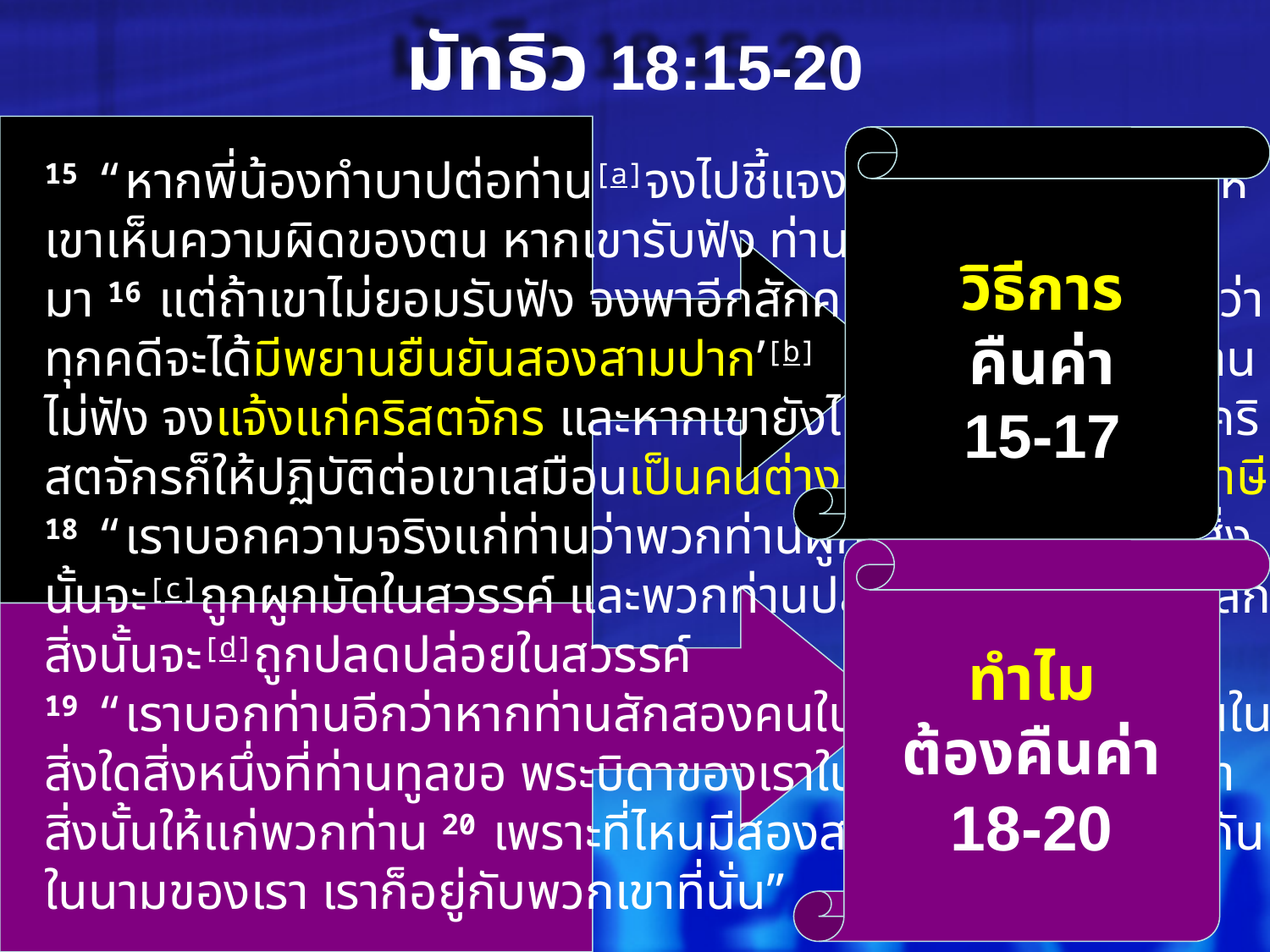

# มัทธิว 18:15-20

15 “หากพี่น้องทำบาปต่อท่าน[a]จงไปชี้แจงแก่เขาสองต่อสอง ให้เขาเห็นความผิดของตน หากเขารับฟัง ท่านจะได้พี่น้องนั้นคืนมา 16 แต่ถ้าเขาไม่ยอมรับฟัง จงพาอีกสักคนสองคนไปด้วยเพื่อว่า ‘ทุกคดีจะได้มีพยานยืนยันสองสามปาก’[b] 17 หากเขายังยืนกรานไม่ฟัง จงแจ้งแก่คริสตจักร และหากเขายังไม่ยอมฟังแม้กระทั่งคริสตจักรก็ให้ปฏิบัติต่อเขาเสมือนเป็นคนต่างศาสนาหรือคนเก็บภาษี
18 “เราบอกความจริงแก่ท่านว่าพวกท่านผูกมัดสิ่งใดๆ ในโลก สิ่งนั้นจะ[c]ถูกผูกมัดในสวรรค์ และพวกท่านปลดปล่อยสิ่งใดๆ ในโลกสิ่งนั้นจะ[d]ถูกปลดปล่อยในสวรรค์
19 “เราบอกท่านอีกว่าหากท่านสักสองคนในโลกเห็นชอบร่วมกันในสิ่งใดสิ่งหนึ่งที่ท่านทูลขอ พระบิดาของเราในสวรรค์จะทรงกระทำสิ่งนั้นให้แก่พวกท่าน 20 เพราะที่ไหนมีสองสามคนมาร่วมชุมนุมกันในนามของเรา เราก็อยู่กับพวกเขาที่นั่น”

วิธีการ
คืนค่า
15-17

ทำไม
ต้องคืนค่า
18-20